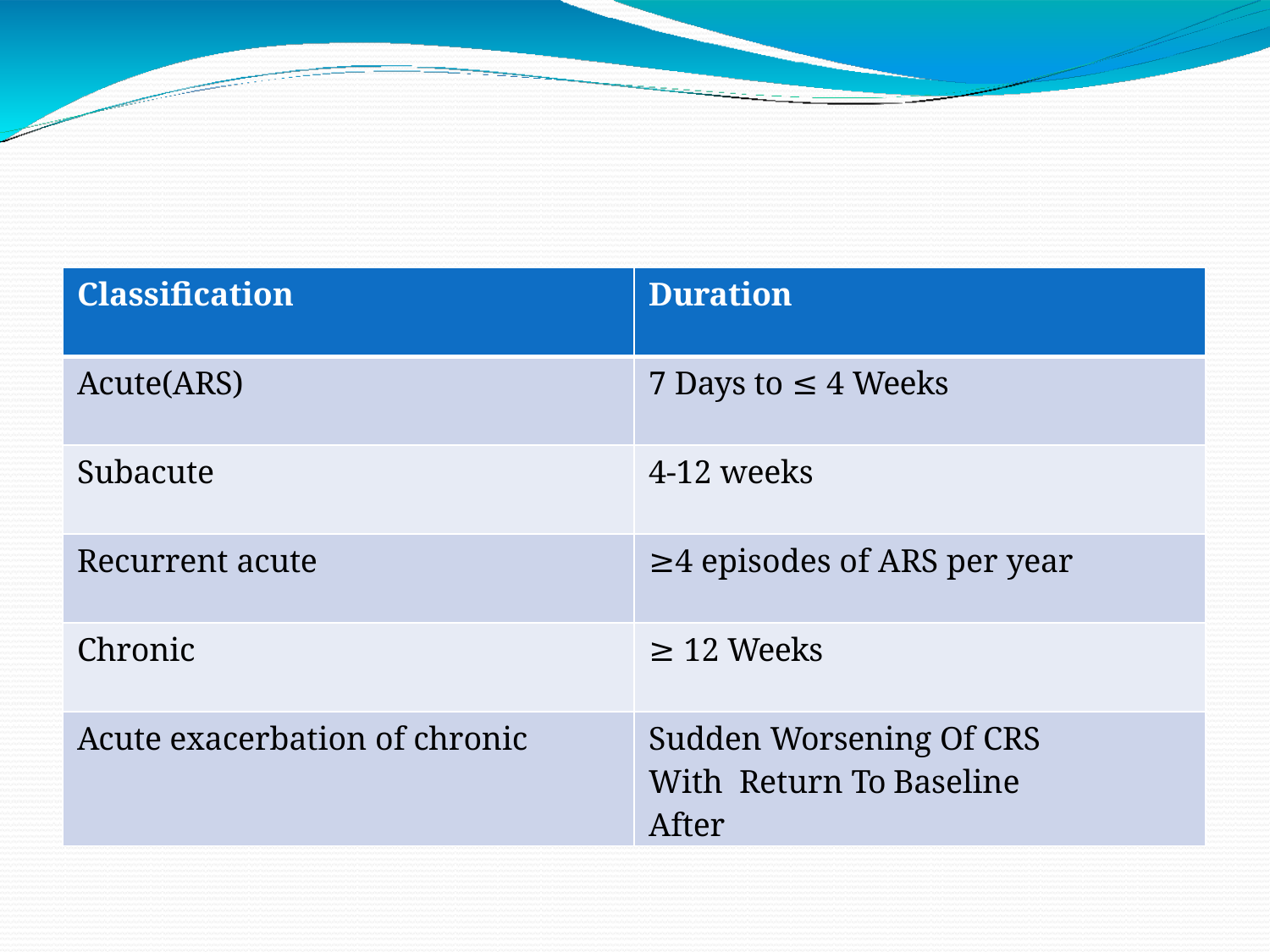

| Classification | Duration |
| --- | --- |
| Acute(ARS) | 7 Days to ≤ 4 Weeks |
| Subacute | 4-12 weeks |
| Recurrent acute | ≥4 episodes of ARS per year |
| Chronic | ≥ 12 Weeks |
| Acute exacerbation of chronic | Sudden Worsening Of CRS With Return To Baseline After |